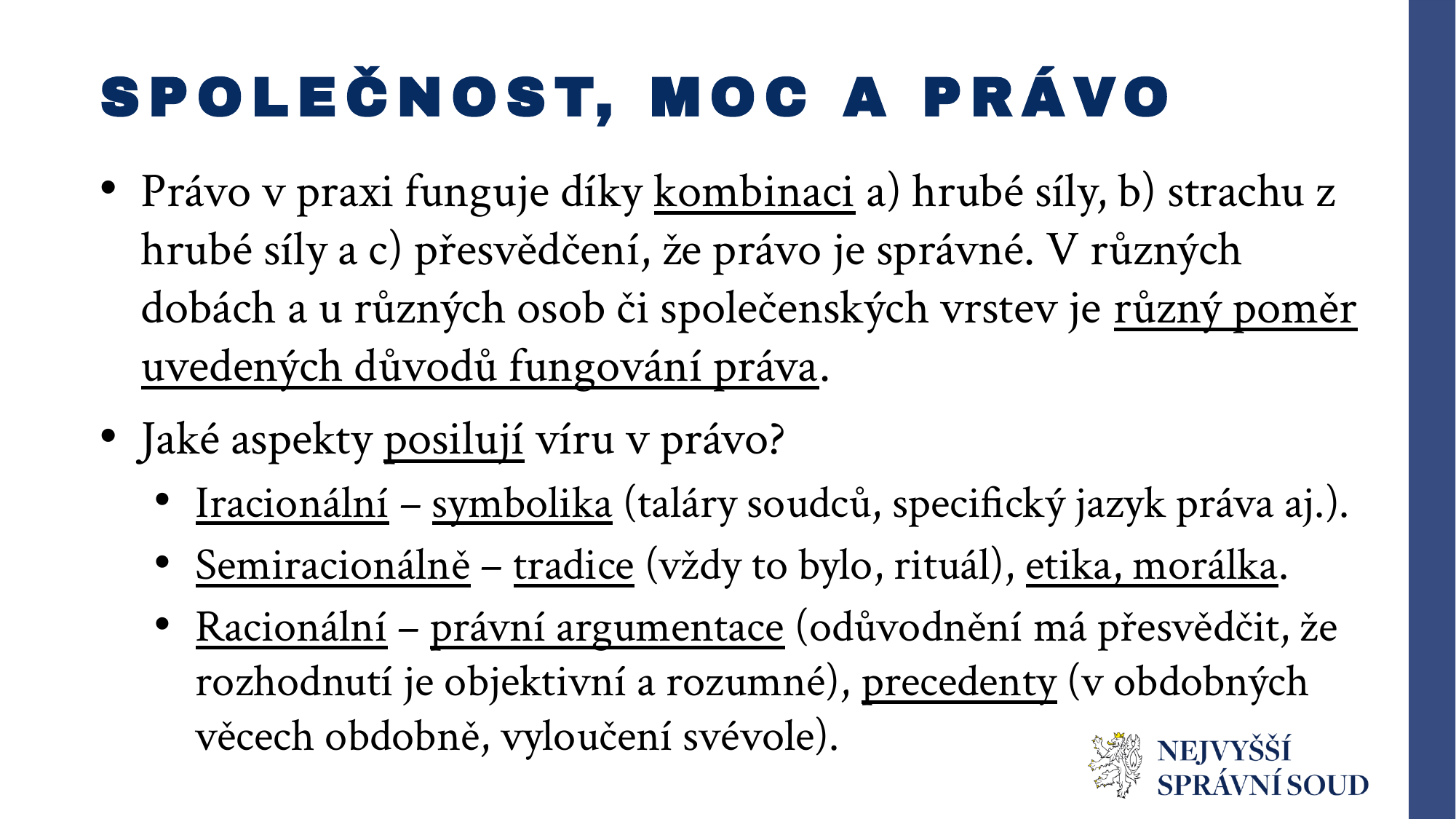

# Společnost, Moc a Právo
Právo v praxi funguje díky kombinaci a) hrubé síly, b) strachu z hrubé síly a c) přesvědčení, že právo je správné. V různých dobách a u různých osob či společenských vrstev je různý poměr uvedených důvodů fungování práva.
Jaké aspekty posilují víru v právo?
Iracionální – symbolika (taláry soudců, specifický jazyk práva aj.).
Semiracionálně – tradice (vždy to bylo, rituál), etika, morálka.
Racionální – právní argumentace (odůvodnění má přesvědčit, že rozhodnutí je objektivní a rozumné), precedenty (v obdobných věcech obdobně, vyloučení svévole).